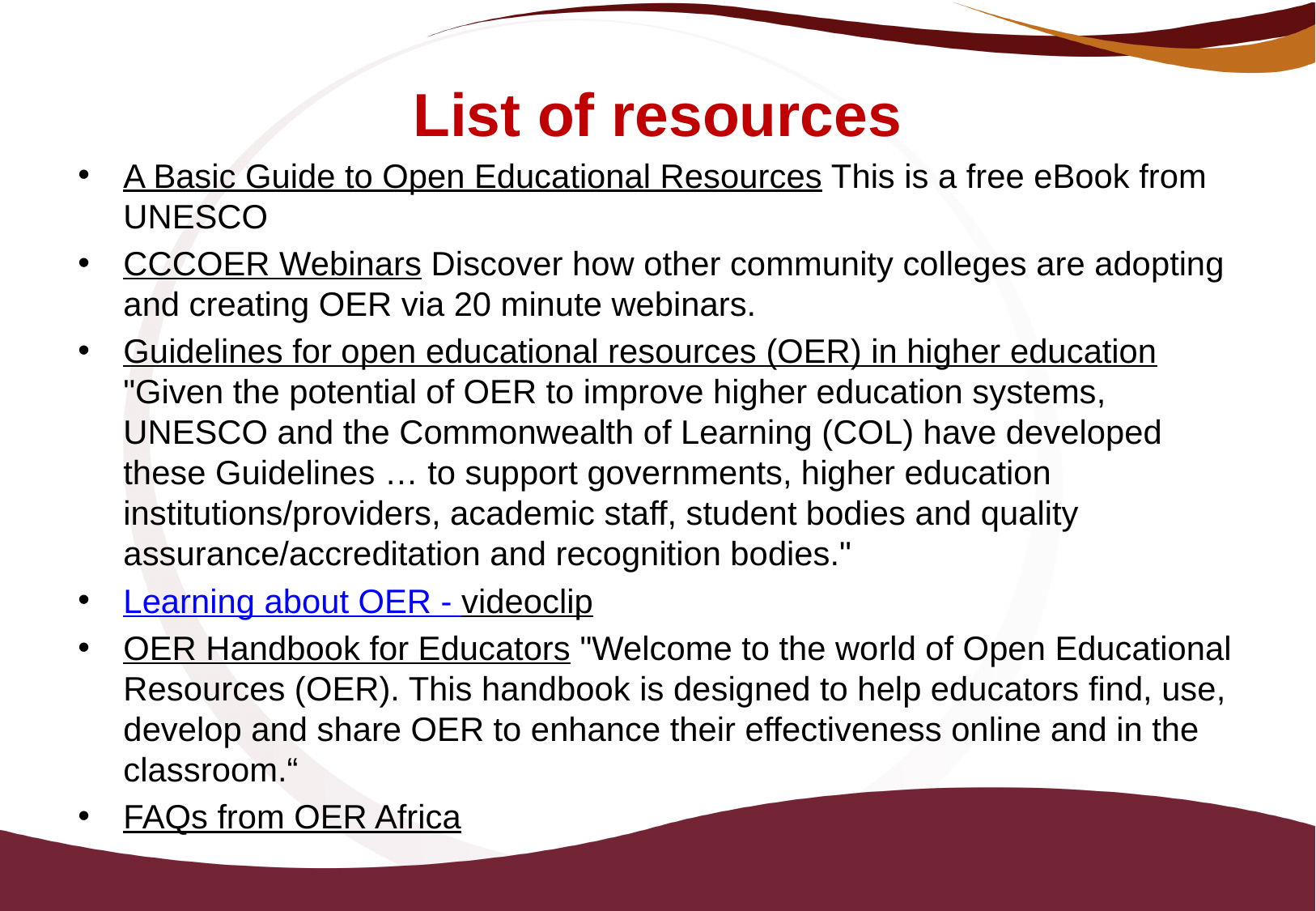

# List of resources
A Basic Guide to Open Educational Resources This is a free eBook from UNESCO
CCCOER Webinars Discover how other community colleges are adopting and creating OER via 20 minute webinars.
Guidelines for open educational resources (OER) in higher education "Given the potential of OER to improve higher education systems, UNESCO and the Commonwealth of Learning (COL) have developed these Guidelines … to support governments, higher education institutions/providers, academic staff, student bodies and quality assurance/accreditation and recognition bodies."
Learning about OER - videoclip
OER Handbook for Educators "Welcome to the world of Open Educational Resources (OER). This handbook is designed to help educators find, use, develop and share OER to enhance their effectiveness online and in the classroom.“
FAQs from OER Africa